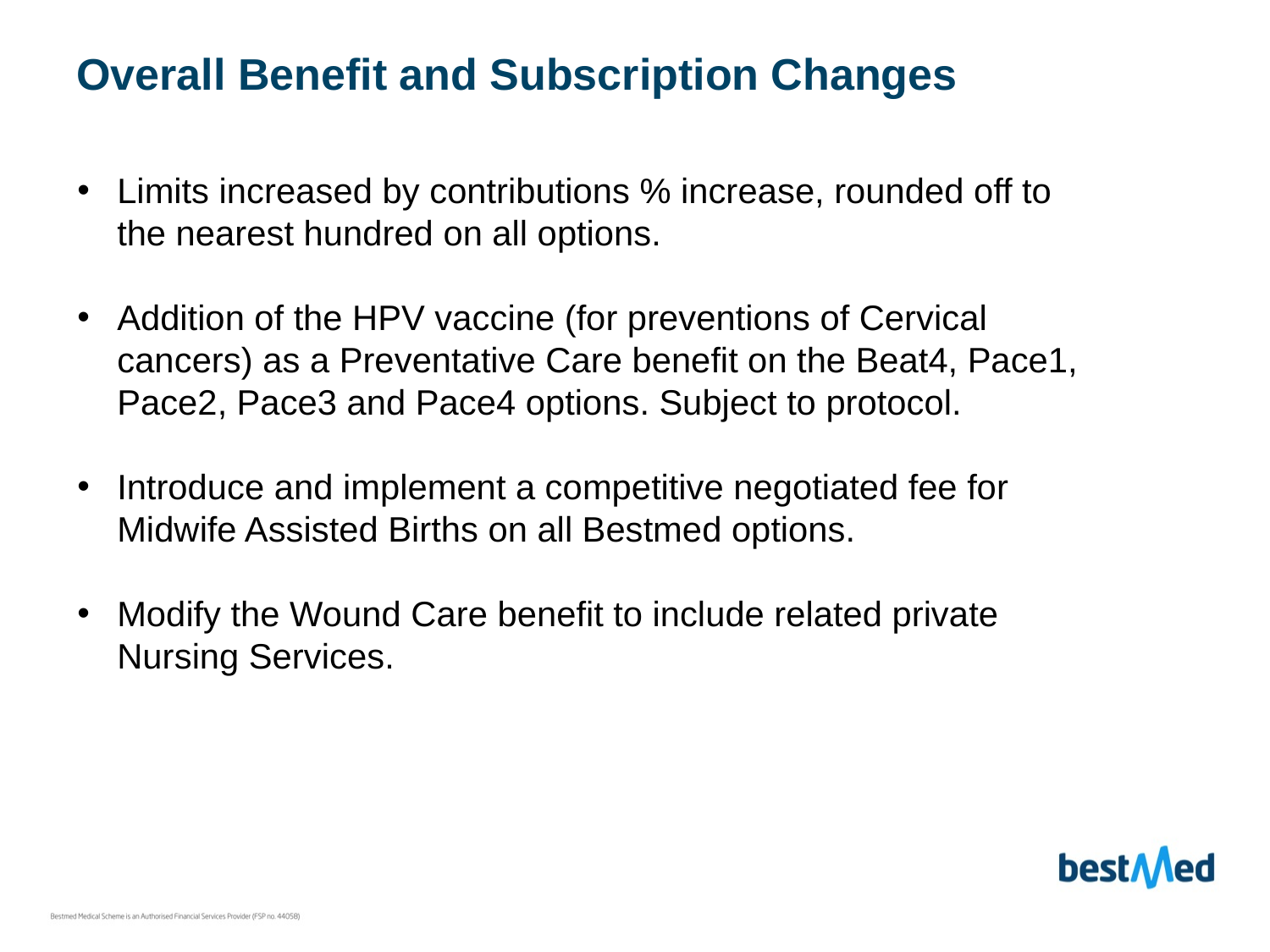

# Overall Benefit and Subscription Changes
Limits increased by contributions % increase, rounded off to the nearest hundred on all options.

Addition of the HPV vaccine (for preventions of Cervical cancers) as a Preventative Care benefit on the Beat4, Pace1, Pace2, Pace3 and Pace4 options. Subject to protocol.

Introduce and implement a competitive negotiated fee for Midwife Assisted Births on all Bestmed options.

Modify the Wound Care benefit to include related private Nursing Services.